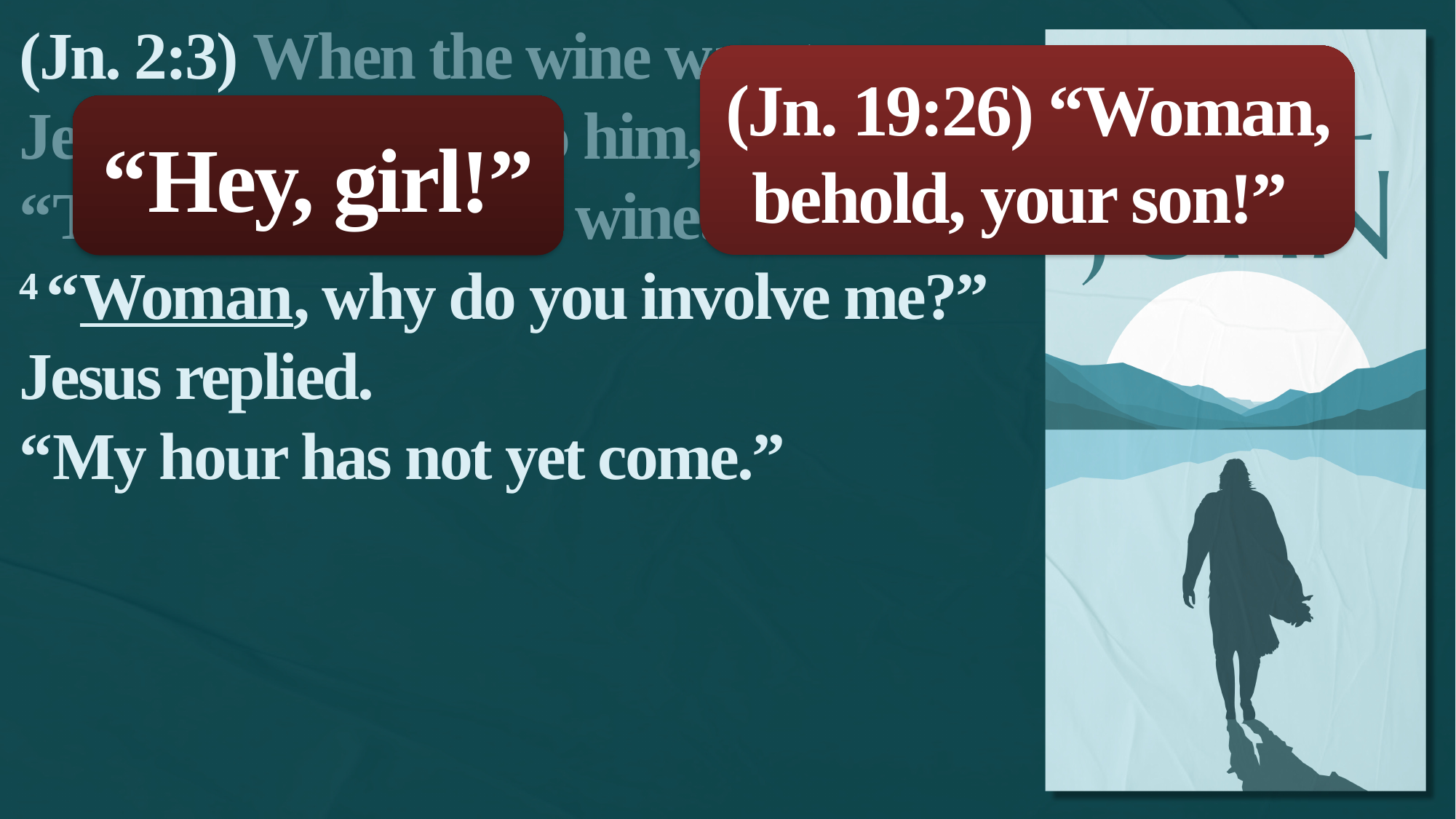

(Jn. 2:3) When the wine was gone, Jesus’ mother said to him,
“They have no more wine.”
4 “Woman, why do you involve me?” Jesus replied.
“My hour has not yet come.”
(Jn. 19:26) “Woman, behold, your son!”
“Hey, girl!”